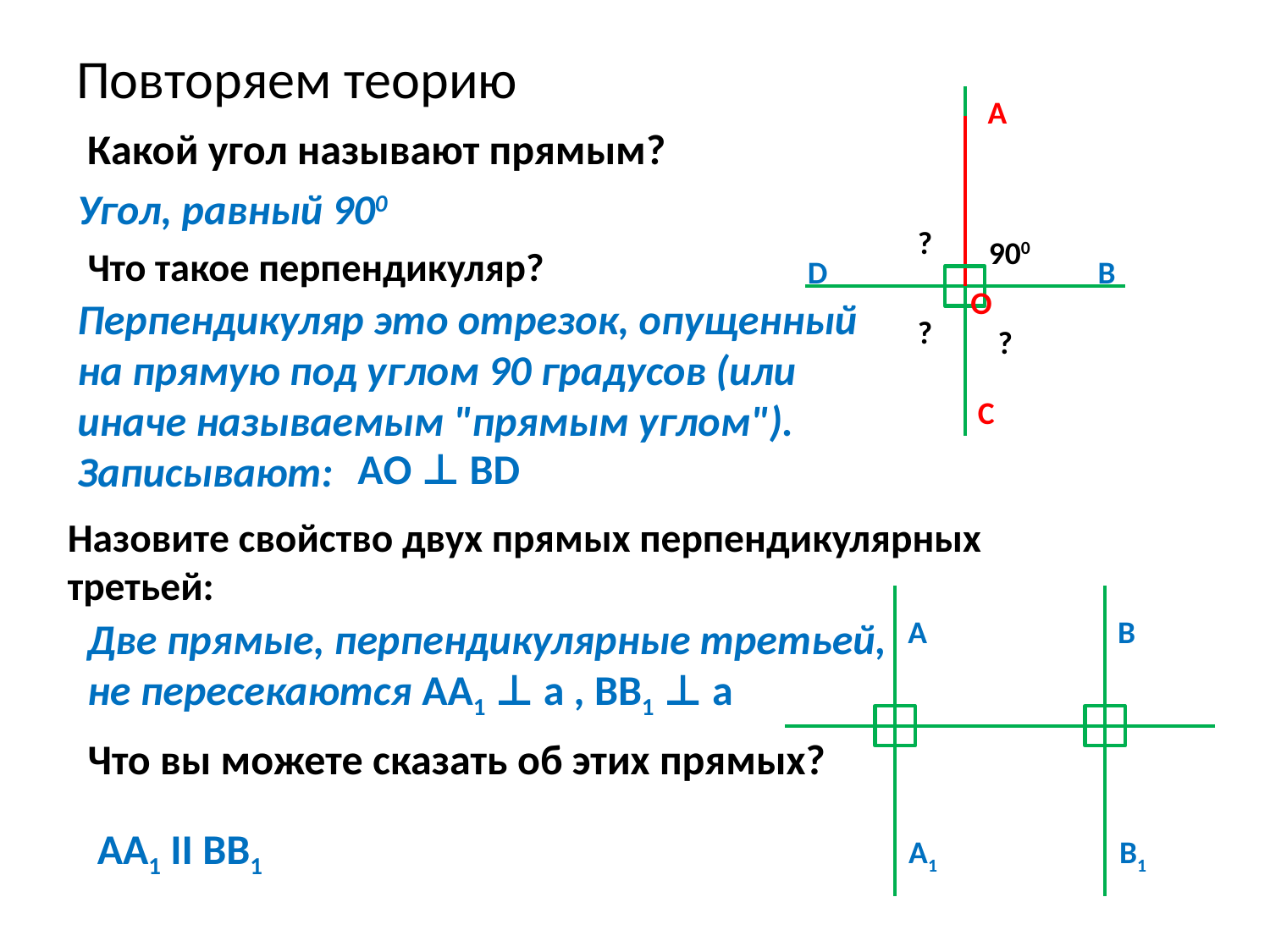

# Повторяем теорию
А
Какой угол называют прямым?
Угол, равный 900
?
900
Что такое перпендикуляр?
D
В

О
Перпендикуляр это отрезок, опущенный на прямую под углом 90 градусов (или иначе называемым "прямым углом"). Записывают:
?
?
С
AО ⊥ ВD

Назовите свойство двух прямых перпендикулярных третьей:
Две прямые, перпендикулярные третьей, не пересекаются AА1 ⊥ а , ВВ1 ⊥ а
А
В

Что вы можете сказать об этих прямых?
AА1 II ВВ1
А1
В1